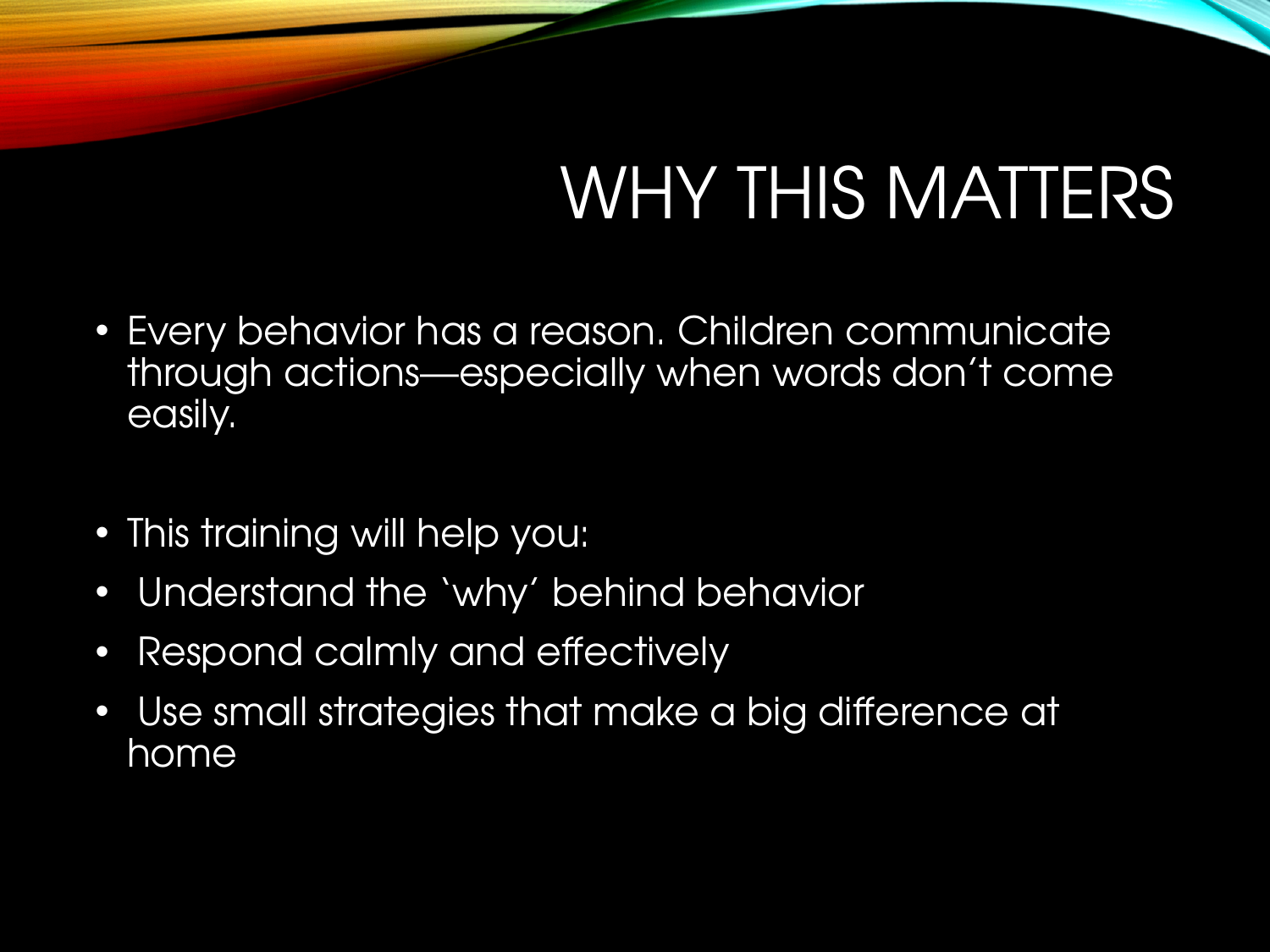

# Why This Matters
Every behavior has a reason. Children communicate through actions—especially when words don’t come easily.

This training will help you:
 Understand the ‘why’ behind behavior
 Respond calmly and effectively
 Use small strategies that make a big difference at home